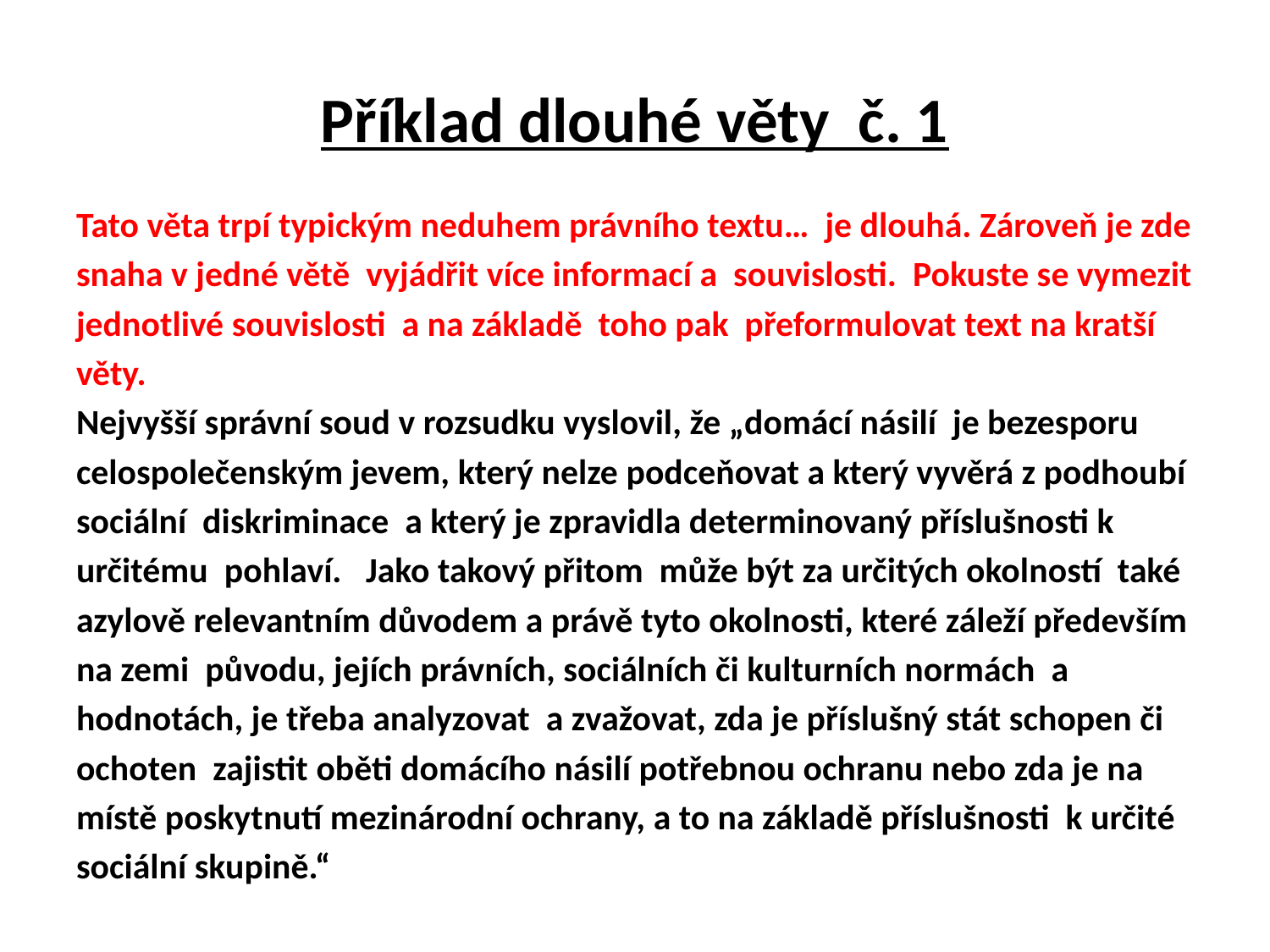

# Příklad dlouhé věty  č. 1
Tato věta trpí typickým neduhem právního textu…  je dlouhá. Zároveň je zde
snaha v jedné větě  vyjádřit více informací a  souvislosti.  Pokuste se vymezit
jednotlivé souvislosti  a na základě  toho pak  přeformulovat text na kratší
věty.
Nejvyšší správní soud v rozsudku vyslovil, že „domácí násilí  je bezesporu
celospolečenským jevem, který nelze podceňovat a který vyvěrá z podhoubí
sociální  diskriminace  a který je zpravidla determinovaný příslušnosti k
určitému  pohlaví.   Jako takový přitom  může být za určitých okolností  také
azylově relevantním důvodem a právě tyto okolnosti, které záleží především
na zemi  původu, jejích právních, sociálních či kulturních normách  a
hodnotách, je třeba analyzovat  a zvažovat, zda je příslušný stát schopen či
ochoten  zajistit oběti domácího násilí potřebnou ochranu nebo zda je na
místě poskytnutí mezinárodní ochrany, a to na základě příslušnosti  k určité
sociální skupině.“